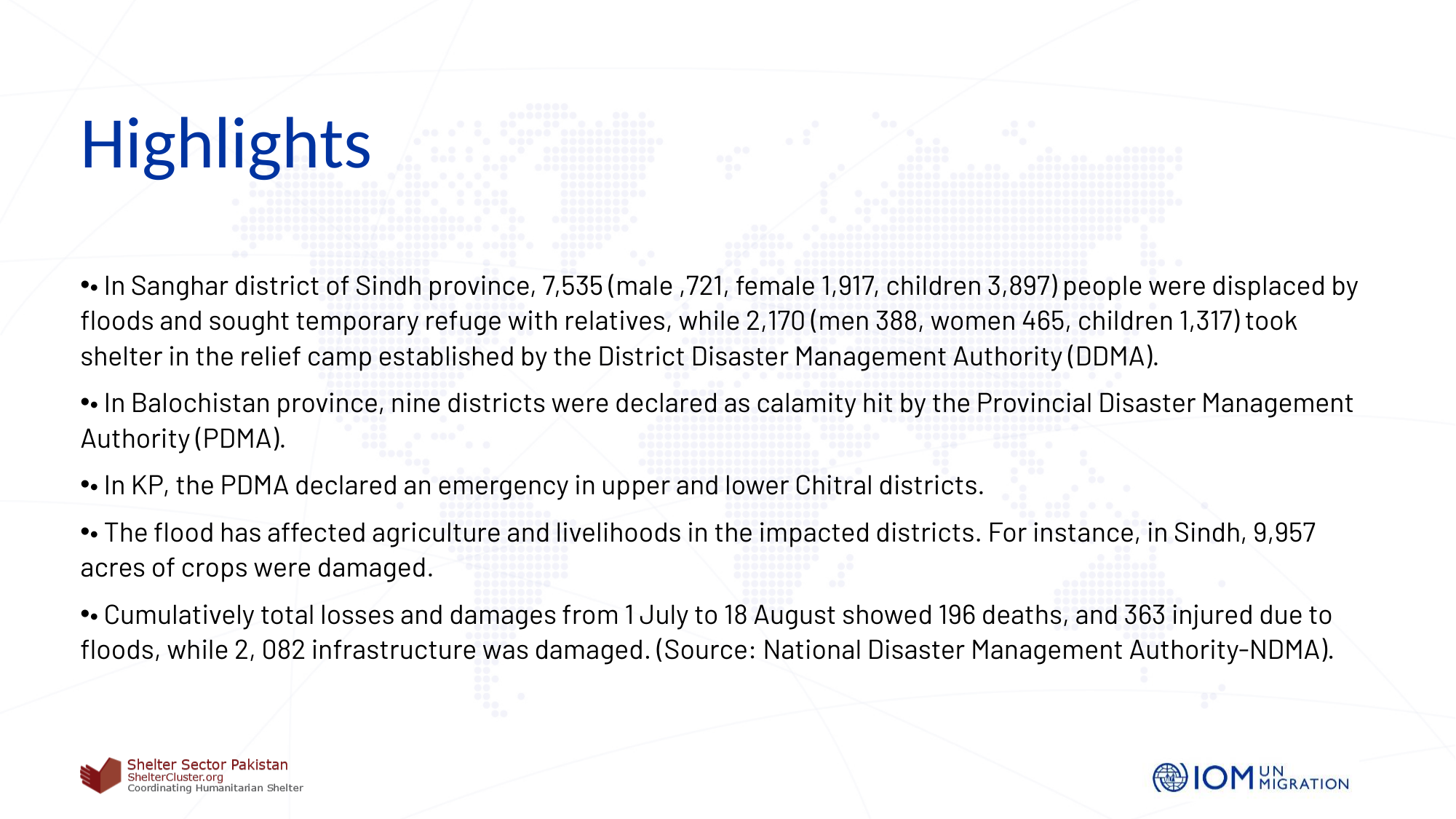

# Highlights
• In Sanghar district of Sindh province, 7,535 (male ,721, female 1,917, children 3,897) people were displaced by floods and sought temporary refuge with relatives, while 2,170 (men 388, women 465, children 1,317) took shelter in the relief camp established by the District Disaster Management Authority (DDMA).
• In Balochistan province, nine districts were declared as calamity hit by the Provincial Disaster Management Authority (PDMA).
• In KP, the PDMA declared an emergency in upper and lower Chitral districts.
• The flood has affected agriculture and livelihoods in the impacted districts. For instance, in Sindh, 9,957 acres of crops were damaged.
• Cumulatively total losses and damages from 1 July to 18 August showed 196 deaths, and 363 injured due to floods, while 2, 082 infrastructure was damaged. (Source: National Disaster Management Authority-NDMA).